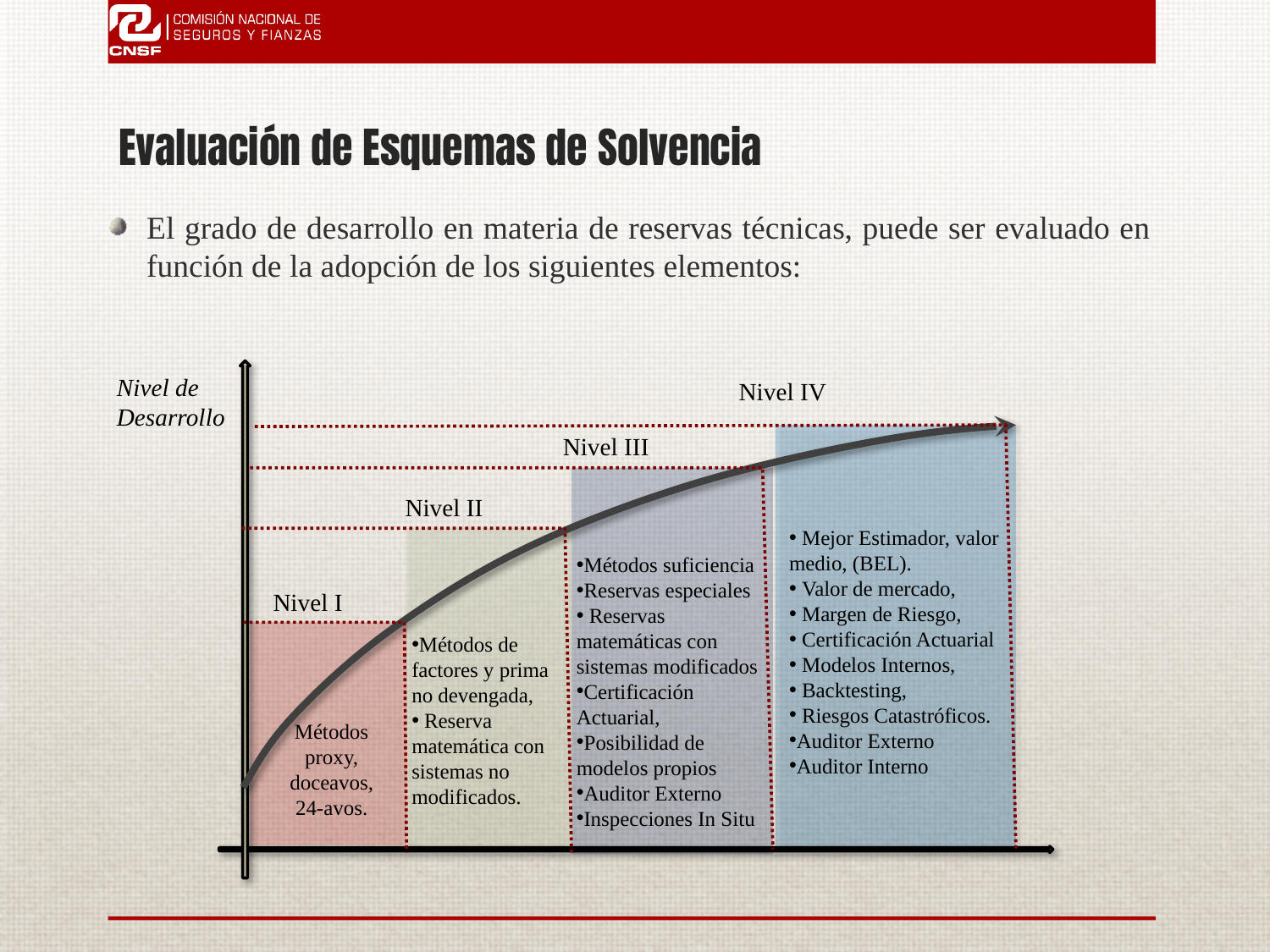

# Evaluación de Esquemas de Solvencia
El grado de desarrollo en materia de reservas técnicas, puede ser evaluado en función de la adopción de los siguientes elementos:

Nivel de Desarrollo
Nivel IV

Nivel III

Nivel II
 Mejor Estimador, valor medio, (BEL).
 Valor de mercado,
 Margen de Riesgo,
 Certificación Actuarial
 Modelos Internos,
 Backtesting,
 Riesgos Catastróficos.
Auditor Externo
Auditor Interno

Métodos suficiencia
Reservas especiales
 Reservas matemáticas con sistemas modificados
Certificación Actuarial,
Posibilidad de modelos propios
Auditor Externo
Inspecciones In Situ
Nivel I

Métodos de factores y prima no devengada,
 Reserva matemática con sistemas no modificados.
Métodos proxy, doceavos, 24-avos.